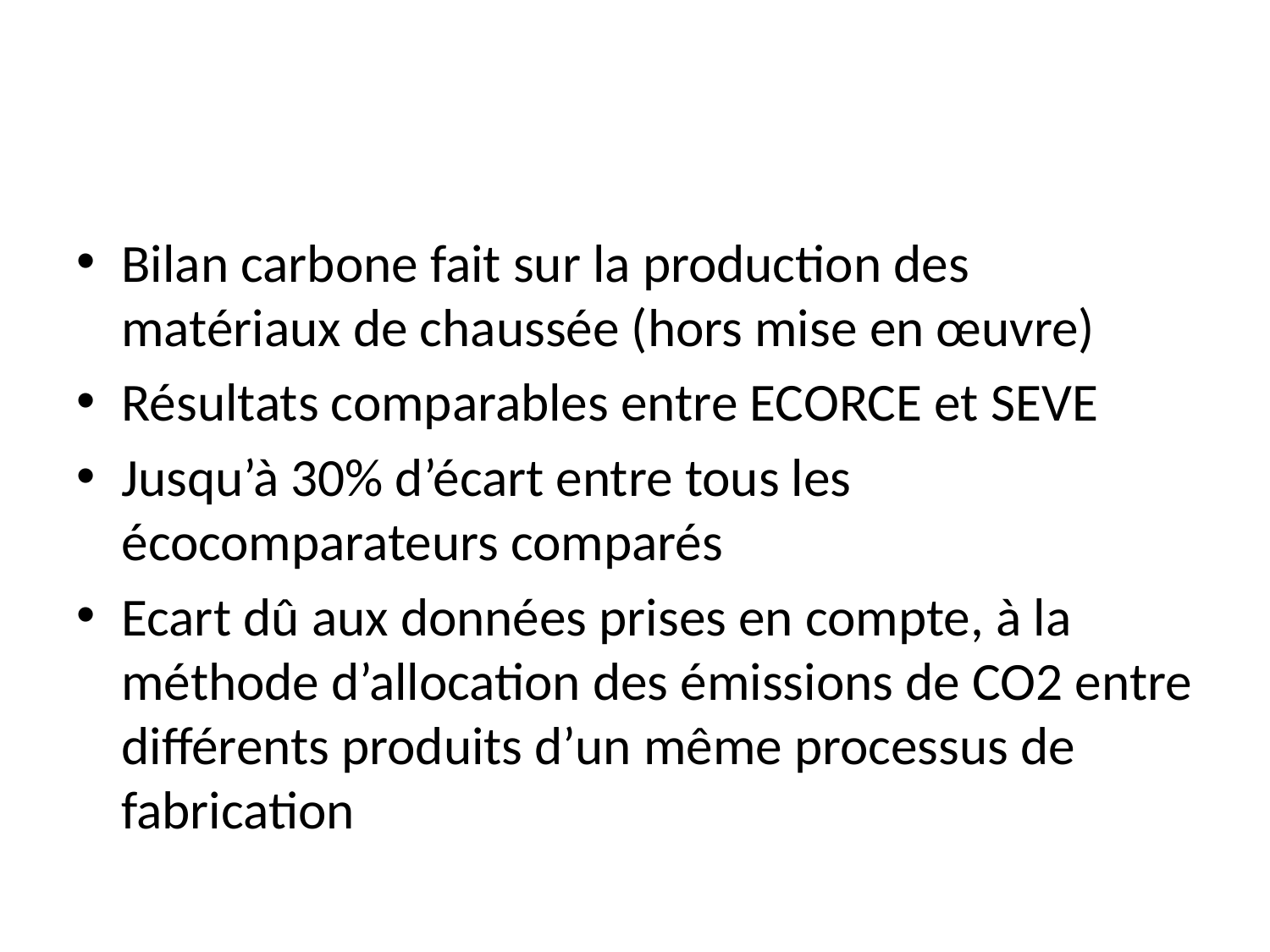

#
Bilan carbone fait sur la production des matériaux de chaussée (hors mise en œuvre)
Résultats comparables entre ECORCE et SEVE
Jusqu’à 30% d’écart entre tous les écocomparateurs comparés
Ecart dû aux données prises en compte, à la méthode d’allocation des émissions de CO2 entre différents produits d’un même processus de fabrication